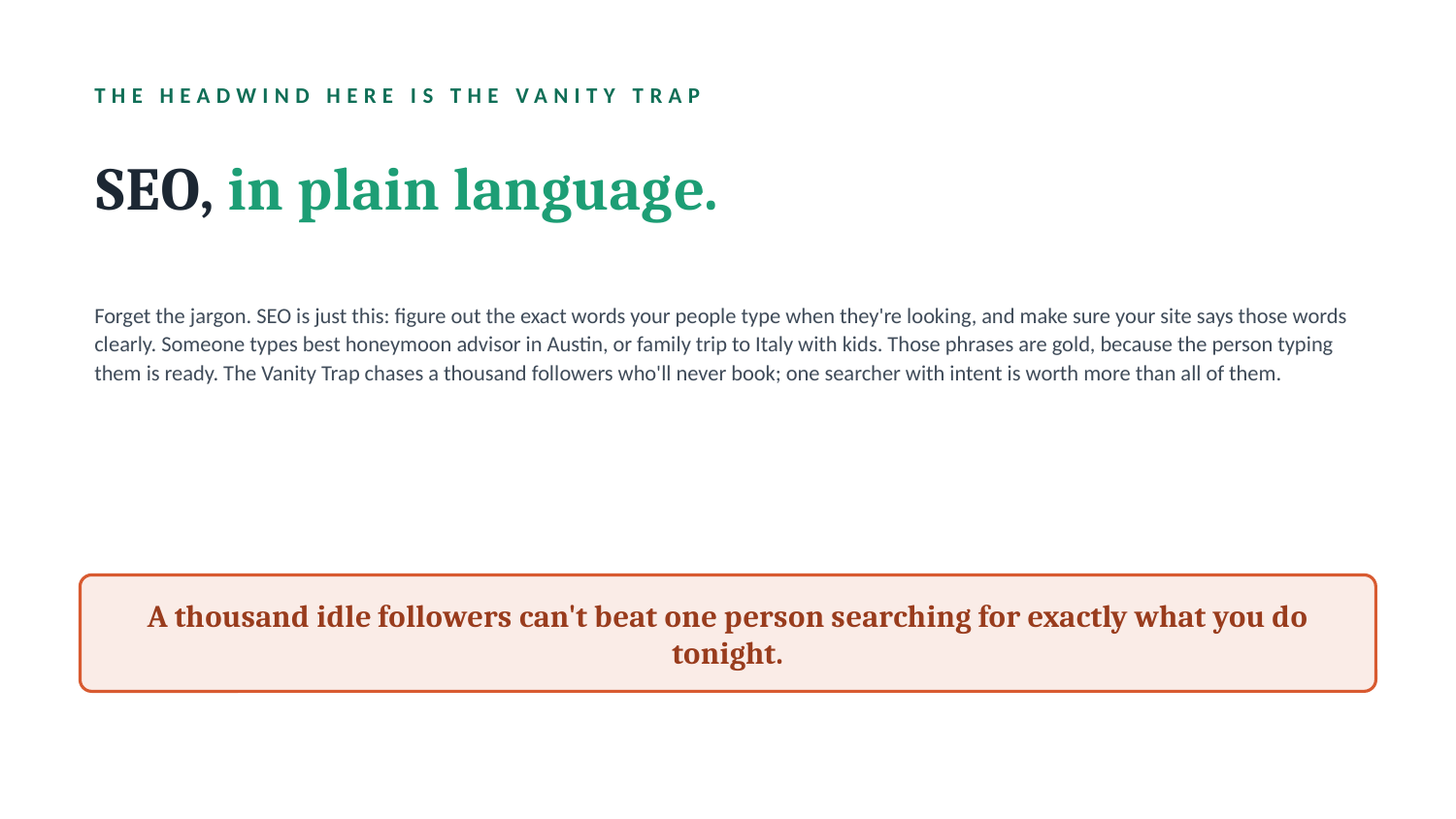

THE HEADWIND HERE IS THE VANITY TRAP
SEO, in plain language.
Forget the jargon. SEO is just this: figure out the exact words your people type when they're looking, and make sure your site says those words clearly. Someone types best honeymoon advisor in Austin, or family trip to Italy with kids. Those phrases are gold, because the person typing them is ready. The Vanity Trap chases a thousand followers who'll never book; one searcher with intent is worth more than all of them.

A thousand idle followers can't beat one person searching for exactly what you do tonight.